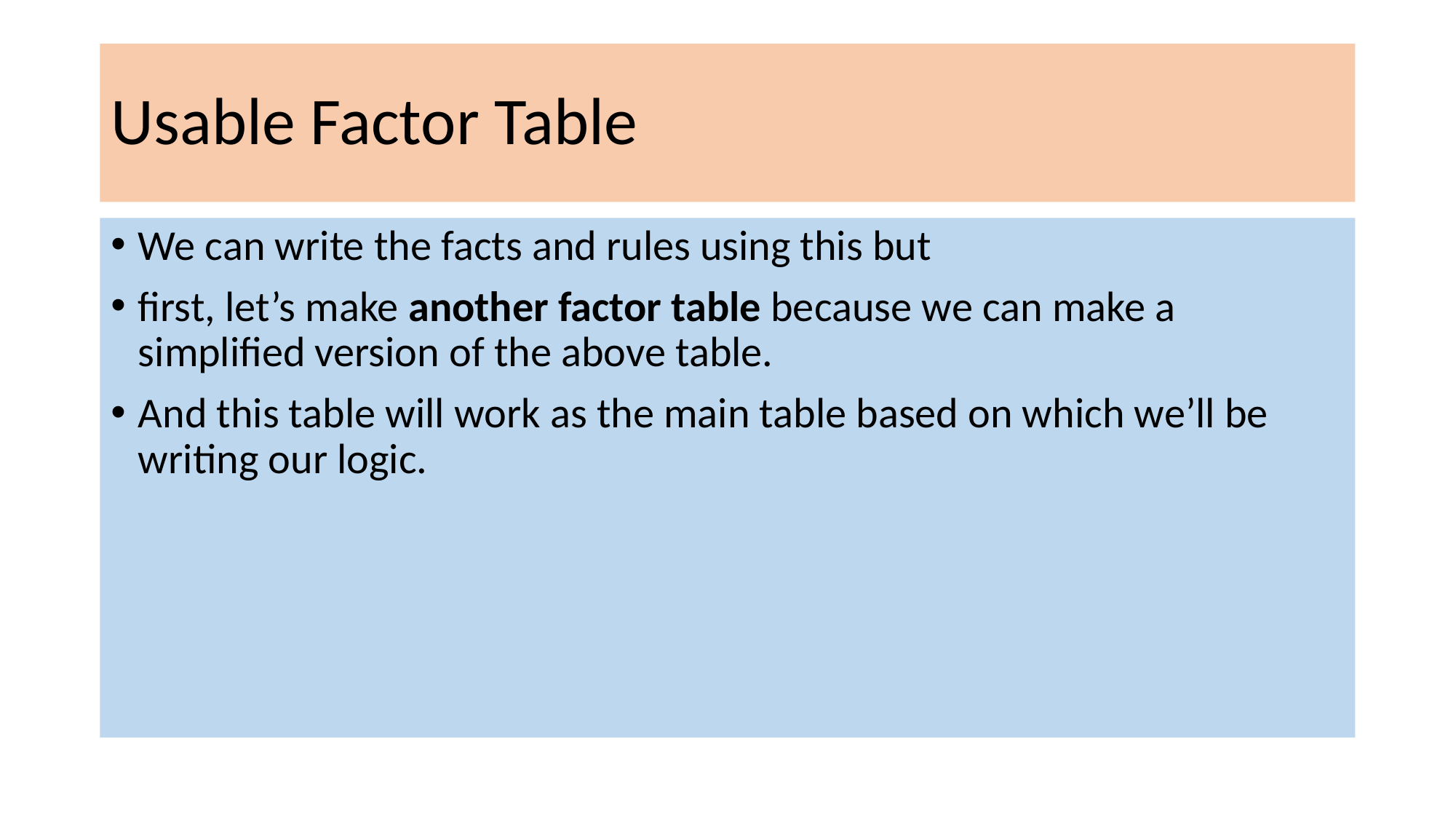

# Usable Factor Table
We can write the facts and rules using this but
first, let’s make another factor table because we can make a simplified version of the above table.
And this table will work as the main table based on which we’ll be writing our logic.